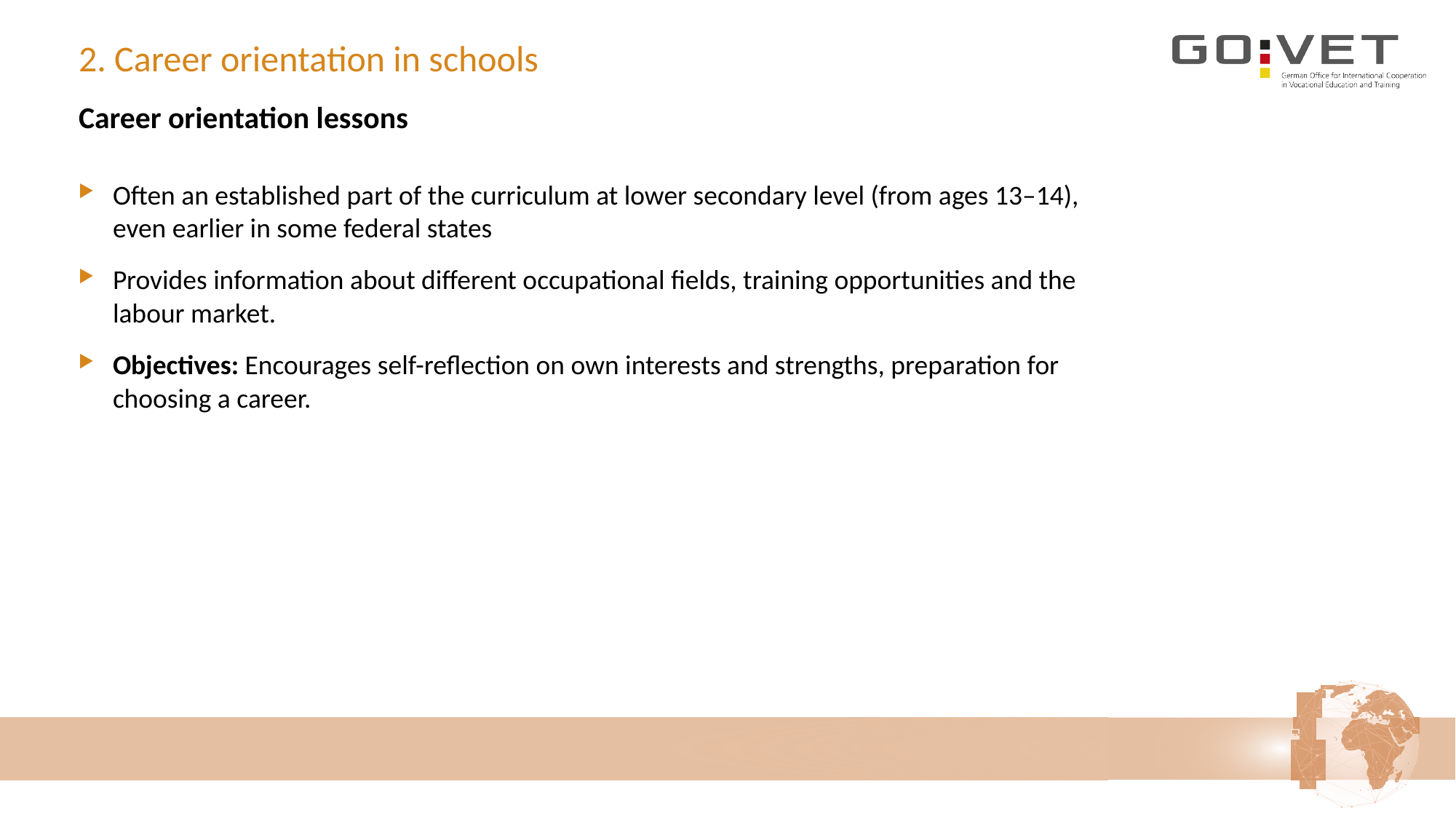

# 2. Career orientation in schools
Career orientation lessons
Often an established part of the curriculum at lower secondary level (from ages 13–14),
even earlier in some federal states
Provides information about different occupational fields, training opportunities and the labour market.
Objectives: Encourages self-reflection on own interests and strengths, preparation for choosing a career.